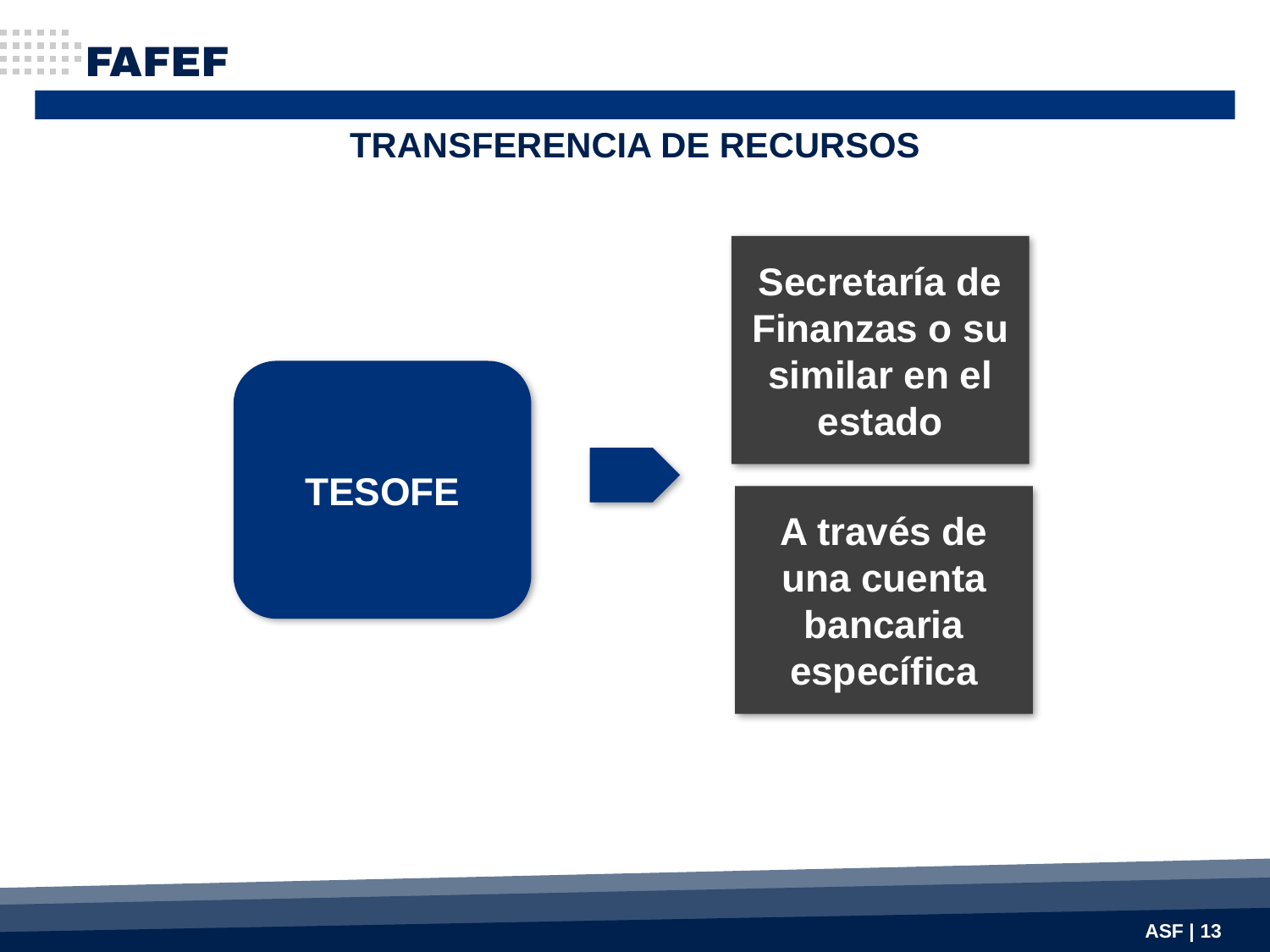

FAFEF

TRANSFERENCIA DE RECURSOS
Secretaría de Finanzas o su similar en el estado
TESOFE

A través de una cuenta bancaria específica
ASF | 13